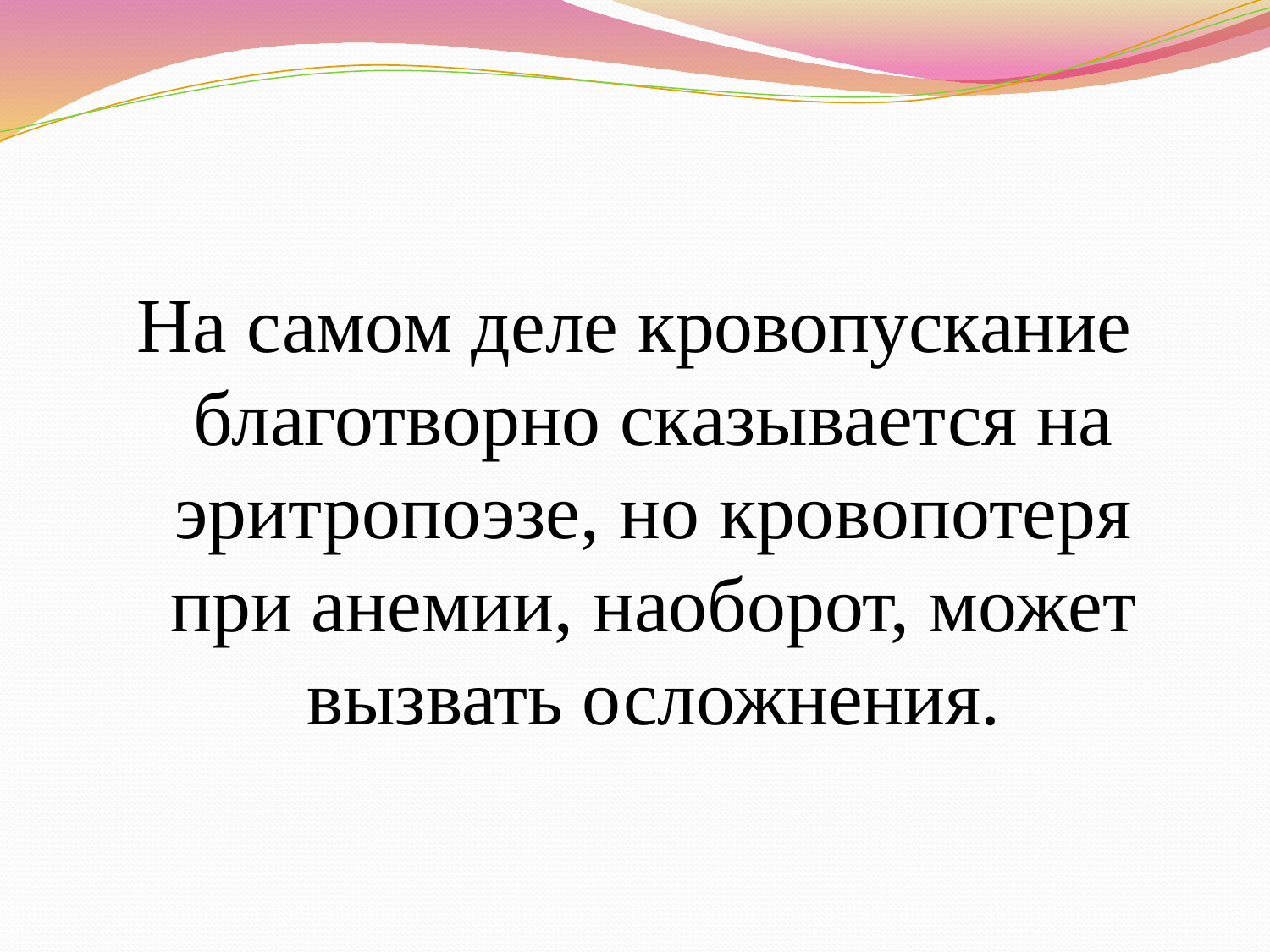

На самом деле кровопускание благотворно сказывается на эритропоэзе, но кровопотеря при анемии, наоборот, может вызвать осложнения.